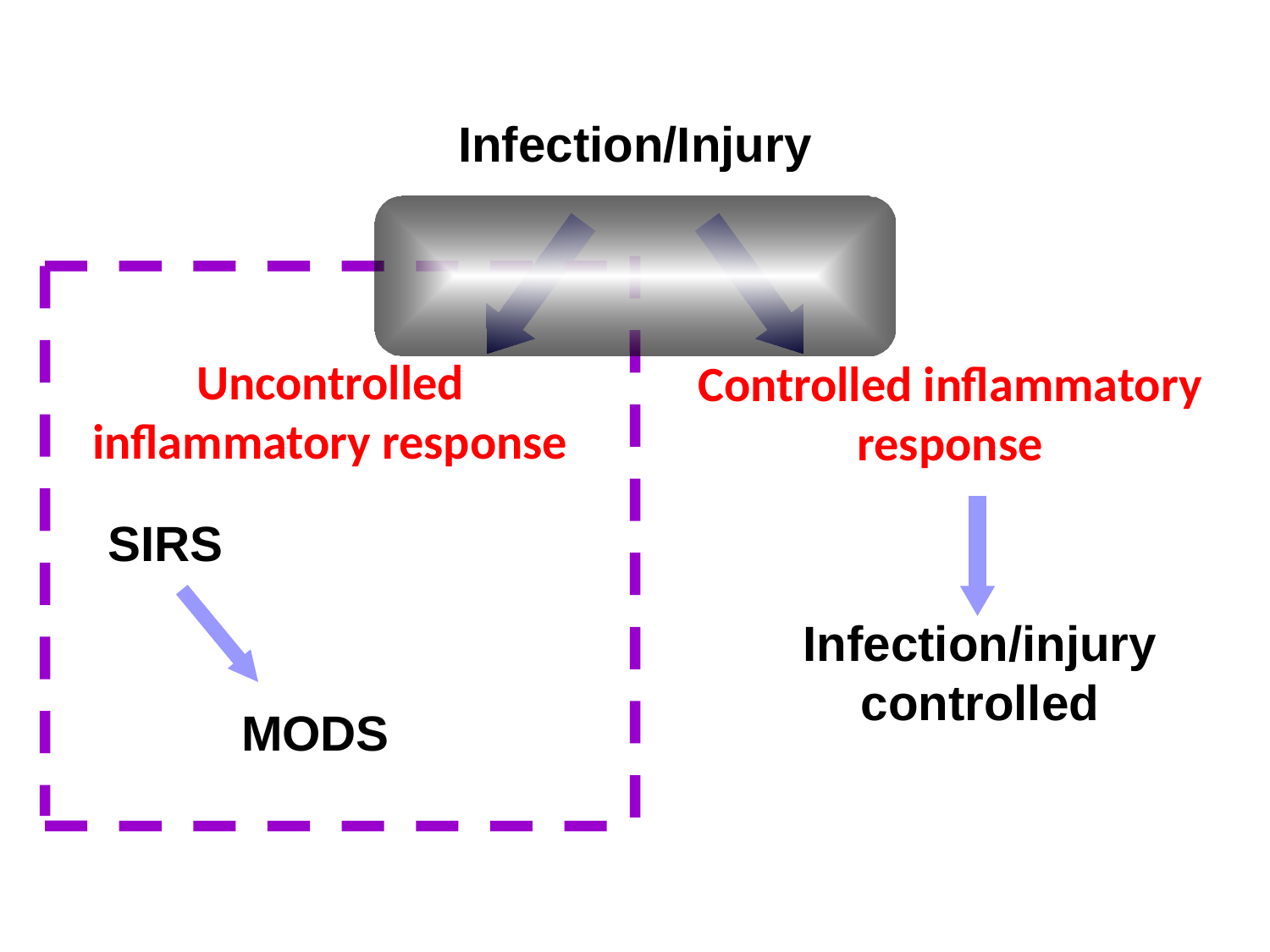

Infection/Injury

Uncontrolled inflammatory response
Controlled inflammatory response

SIRS

Infection/injury controlled
MODS